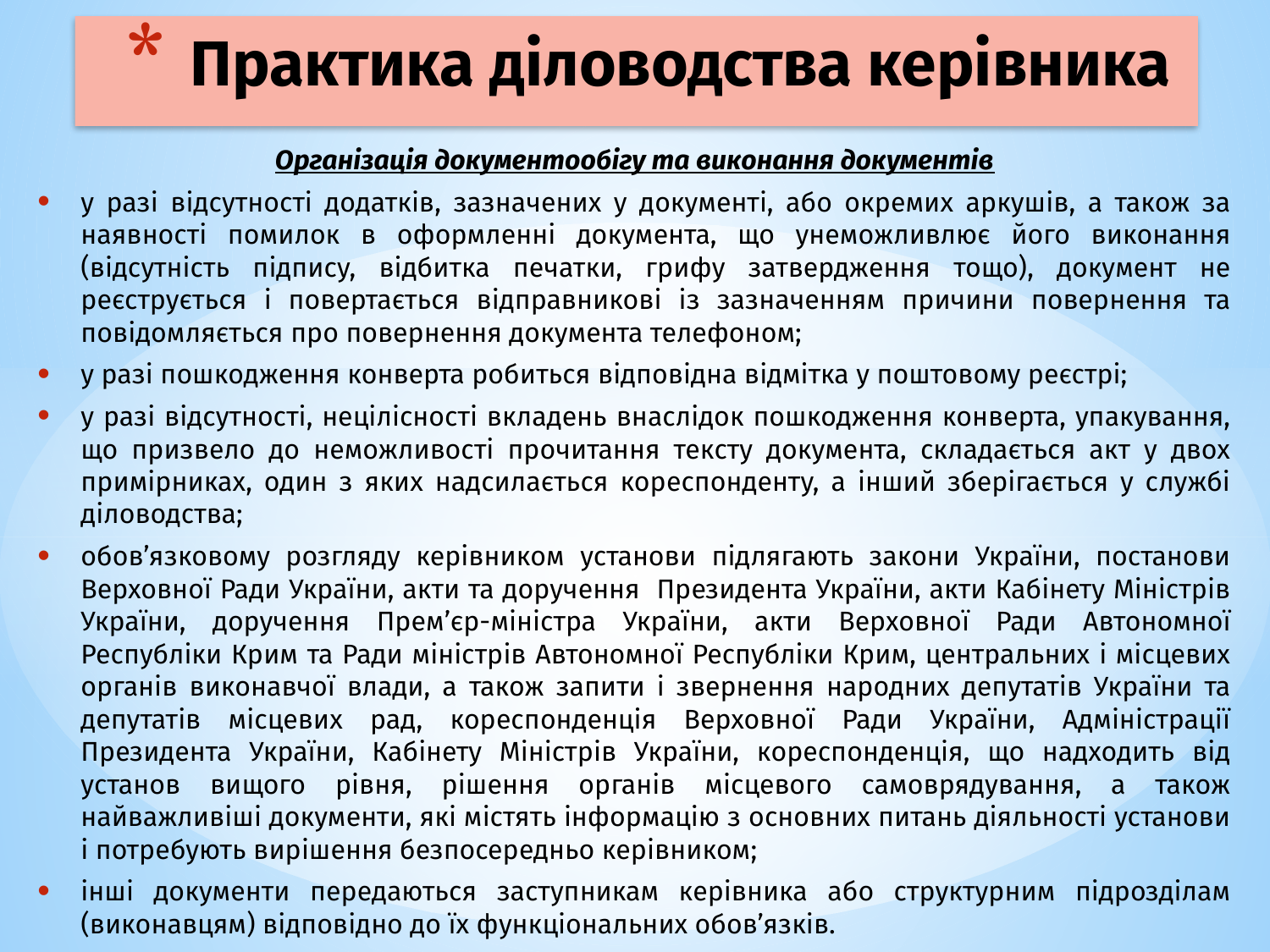

# Практика діловодства керівника
Організація документообігу та виконання документів
у разі відсутності додатків, зазначених у документі, або окремих аркушів, а також за наявності помилок в оформленні документа, що унеможливлює його виконання (відсутність підпису, відбитка печатки, грифу затвердження тощо), документ не реєструється і повертається відправникові із зазначенням причини повернення та повідомляється про повернення документа телефоном;
у разі пошкодження конверта робиться відповідна відмітка у поштовому реєстрі;
у разі відсутності, нецілісності вкладень внаслідок пошкодження конверта, упакування, що призвело до неможливості прочитання тексту документа, складається акт у двох примірниках, один з яких надсилається кореспонденту, а інший зберігається у службі діловодства;
обов’язковому розгляду керівником установи підлягають закони України, постанови Верховної Ради України, акти та доручення  Президента України, акти Кабінету Міністрів України, доручення Прем’єр-міністра України, акти Верховної Ради Автономної Республіки Крим та Ради міністрів Автономної Республіки Крим, центральних і місцевих органів виконавчої влади, а також запити і звернення народних депутатів України та депутатів місцевих рад, кореспонденція Верховної Ради України, Адміністрації Президента України, Кабінету Міністрів України, кореспонденція, що надходить від установ вищого рівня, рішення органів місцевого самоврядування, а також найважливіші документи, які містять інформацію з основних питань діяльності установи і потребують вирішення безпосередньо керівником;
інші документи передаються заступникам керівника або структурним підрозділам (виконавцям) відповідно до їх функціональних обов’язків.